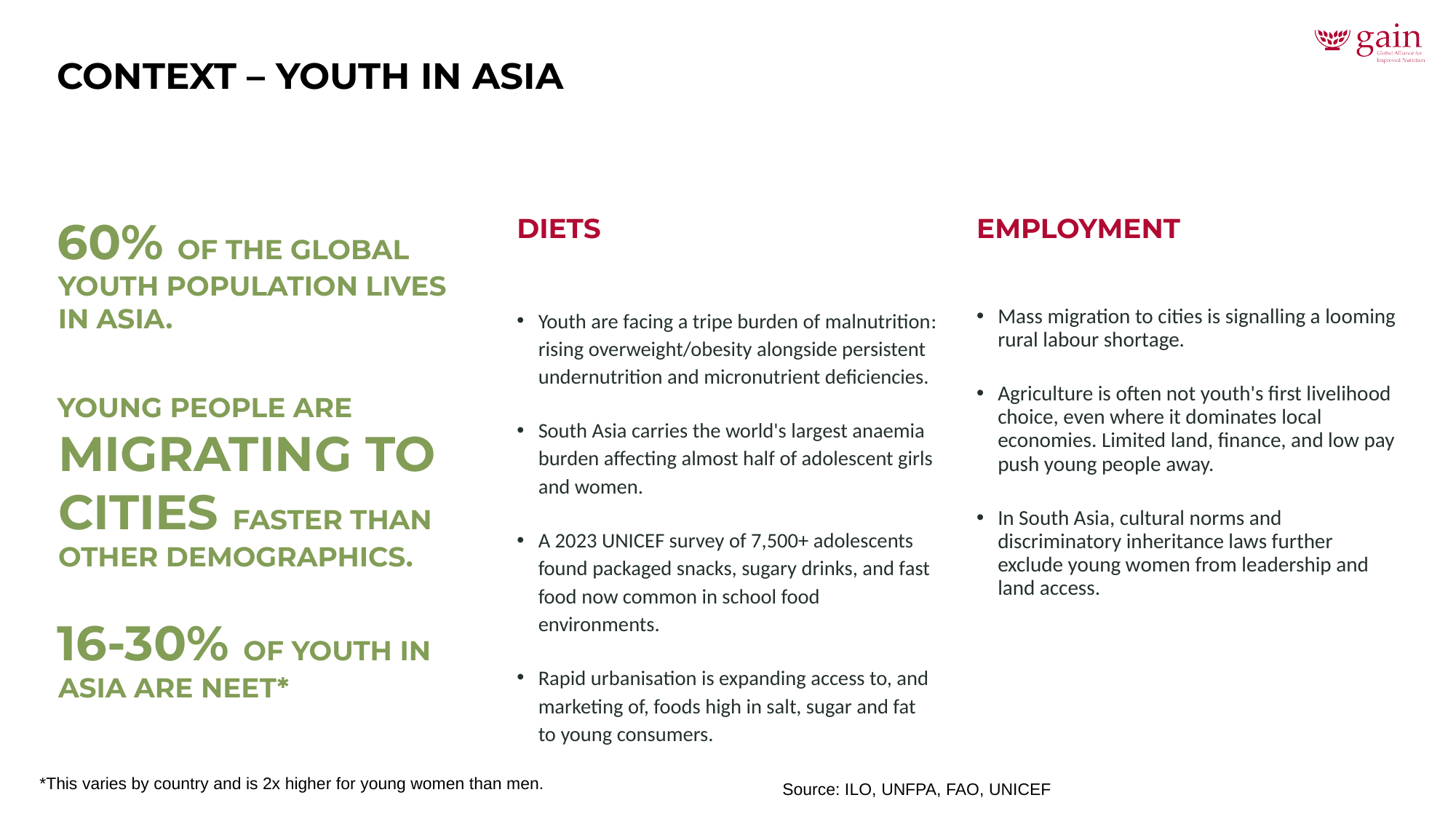

# Context – youth in Asia
60% of the global youth population lives in Asia.
Diets
Employment
Youth are facing a tripe burden of malnutrition: rising overweight/obesity alongside persistent undernutrition and micronutrient deficiencies.
South Asia carries the world's largest anaemia burden affecting almost half of adolescent girls and women.
A 2023 UNICEF survey of 7,500+ adolescents found packaged snacks, sugary drinks, and fast food now common in school food environments.
Rapid urbanisation is expanding access to, and marketing of, foods high in salt, sugar and fat to young consumers.

Mass migration to cities is signalling a looming rural labour shortage.
Agriculture is often not youth's first livelihood choice, even where it dominates local economies. Limited land, finance, and low pay push young people away.
In South Asia, cultural norms and discriminatory inheritance laws further exclude young women from leadership and land access.

Young people are migrating to cities faster than other demographics.
16-30% of youth in asia are NEET*
*This varies by country and is 2x higher for young women than men.
Source: ILO, UNFPA, FAO, UNICEF